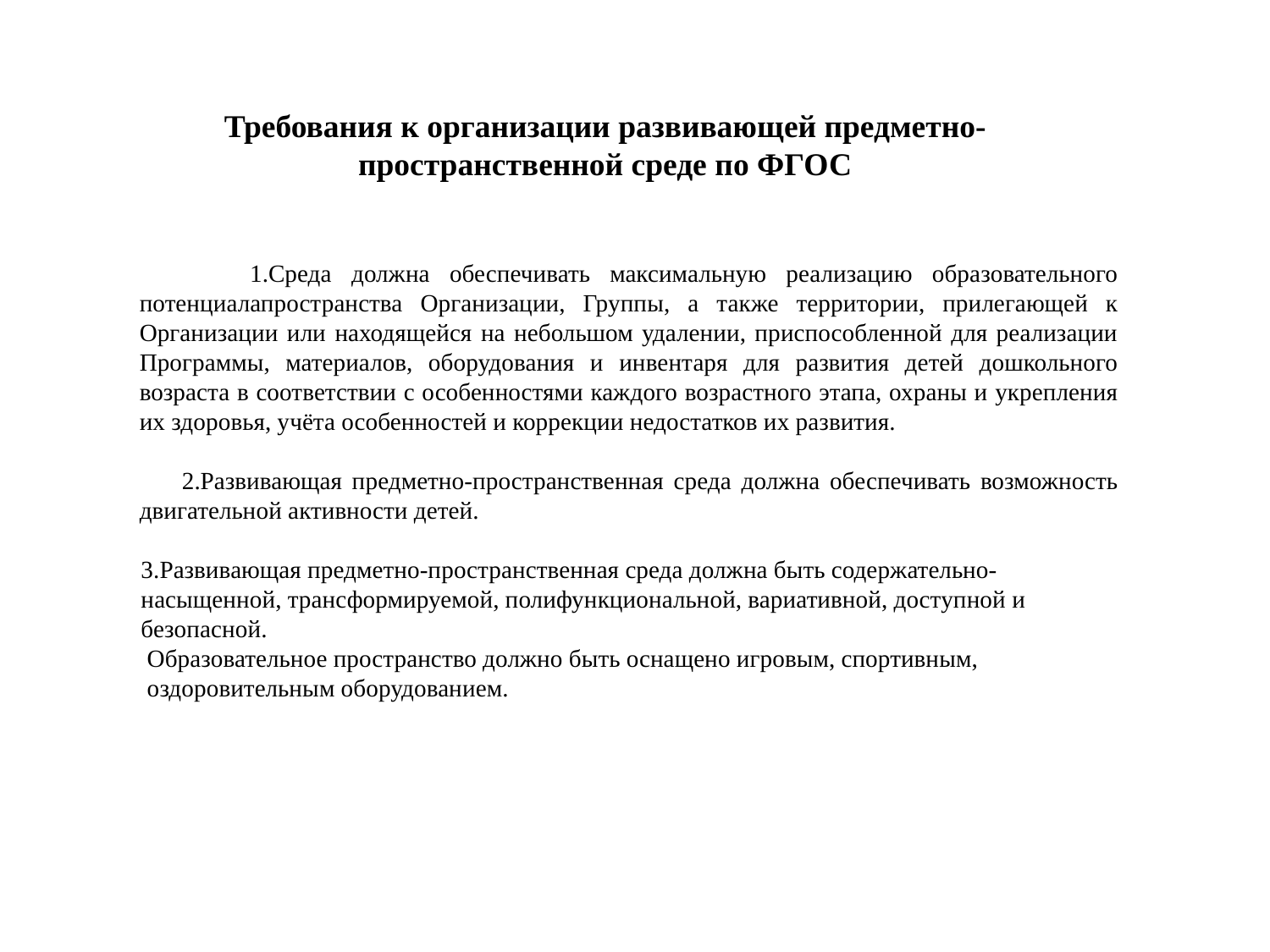

Требования к организации развивающей предметно-пространственной среде по ФГОС

        1.Среда должна обеспечивать максимальную реализацию образовательного потенциалапространства Организации, Группы, а также территории, прилегающей к Организации или находящейся на небольшом удалении, приспособленной для реализации Программы, материалов, оборудования и инвентаря для развития детей дошкольного возраста в соответствии с особенностями каждого возрастного этапа, охраны и укрепления их здоровья, учёта особенностей и коррекции недостатков их развития.

         2.Развивающая предметно-пространственная среда должна обеспечивать возможность двигательной активности детей.

        3.Развивающая предметно-пространственная среда должна быть содержательно-
        насыщенной, трансформируемой, полифункциональной, вариативной, доступной и
        безопасной.
         Образовательное пространство должно быть оснащено игровым, спортивным,
         оздоровительным оборудованием.